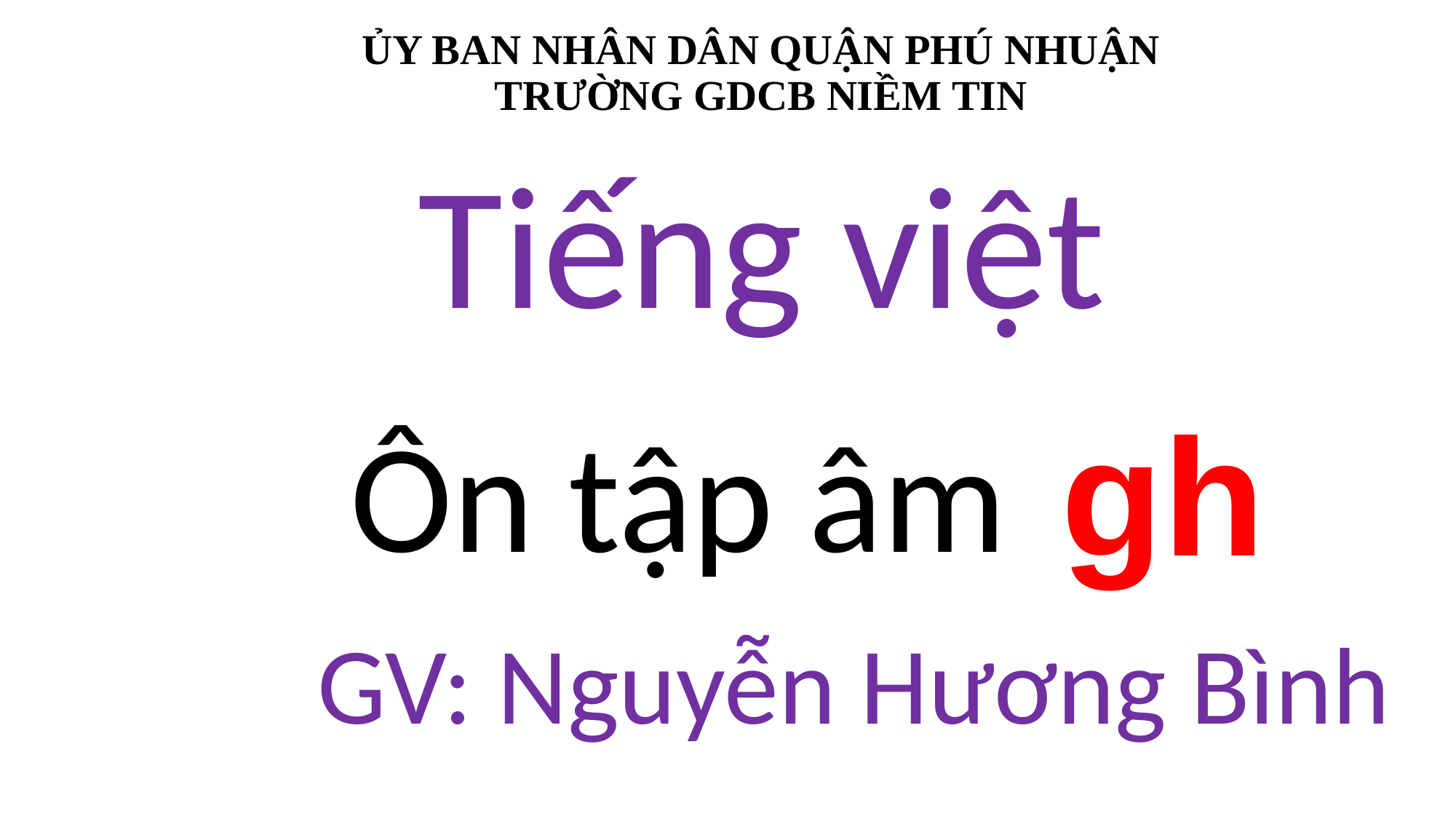

ỦY BAN NHÂN DÂN QUẬN PHÚ NHUẬN
TRƯỜNG GDCB NIỀM TIN
Tiếng việt
gh
# Ôn tập âm
GV: Nguyễn Hương Bình